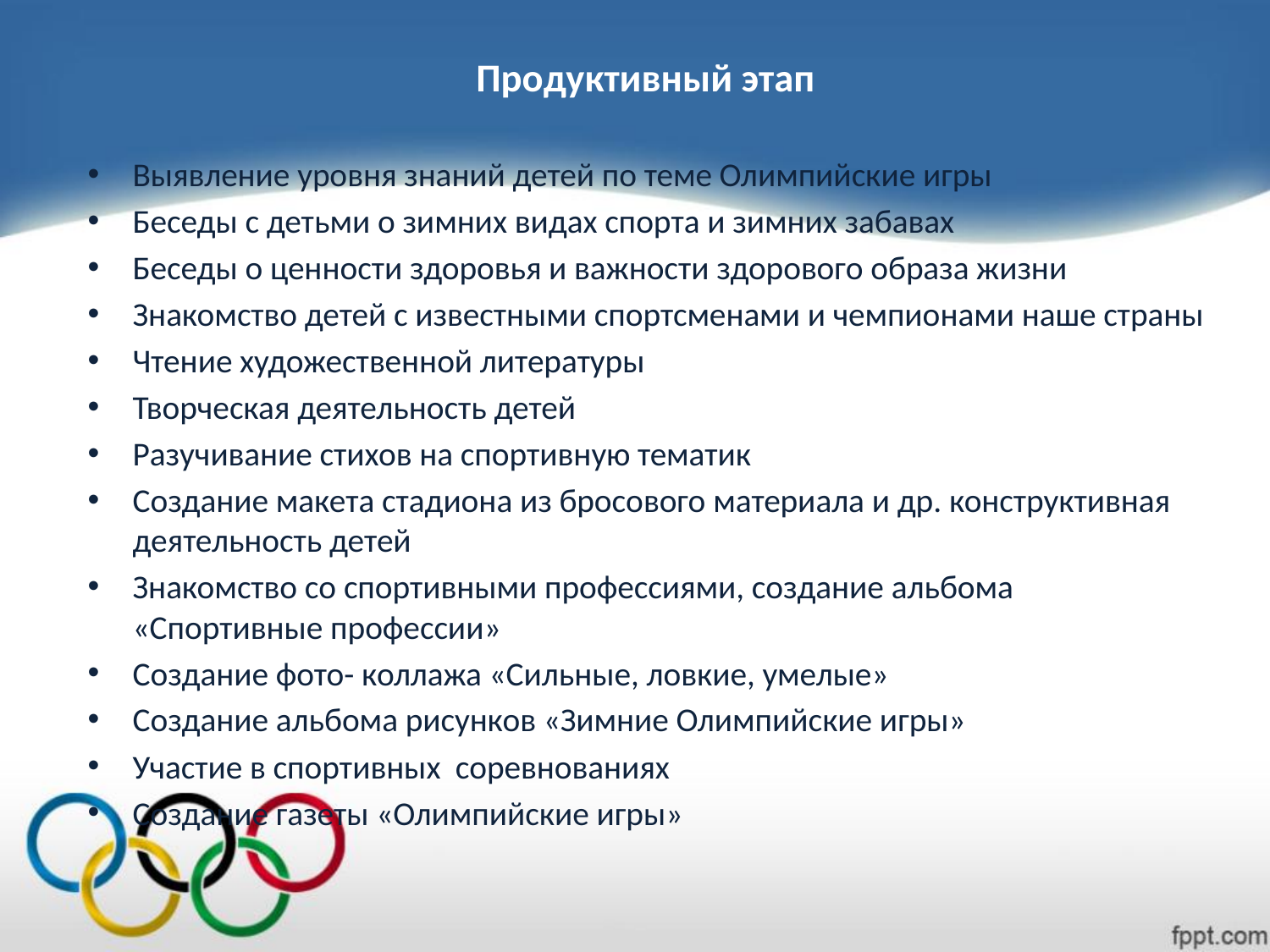

Продуктивный этап

Выявление уровня знаний детей по теме Олимпийские игры
Беседы с детьми о зимних видах спорта и зимних забавах
Беседы о ценности здоровья и важности здорового образа жизни
Знакомство детей с известными спортсменами и чемпионами наше страны
Чтение художественной литературы
Творческая деятельность детей
Разучивание стихов на спортивную тематик
Создание макета стадиона из бросового материала и др. конструктивная деятельность детей
Знакомство со спортивными профессиями, создание альбома «Спортивные профессии»
Создание фото- коллажа «Сильные, ловкие, умелые»
Создание альбома рисунков «Зимние Олимпийские игры»
Участие в спортивных  соревнованиях
Создание газеты «Олимпийские игры»